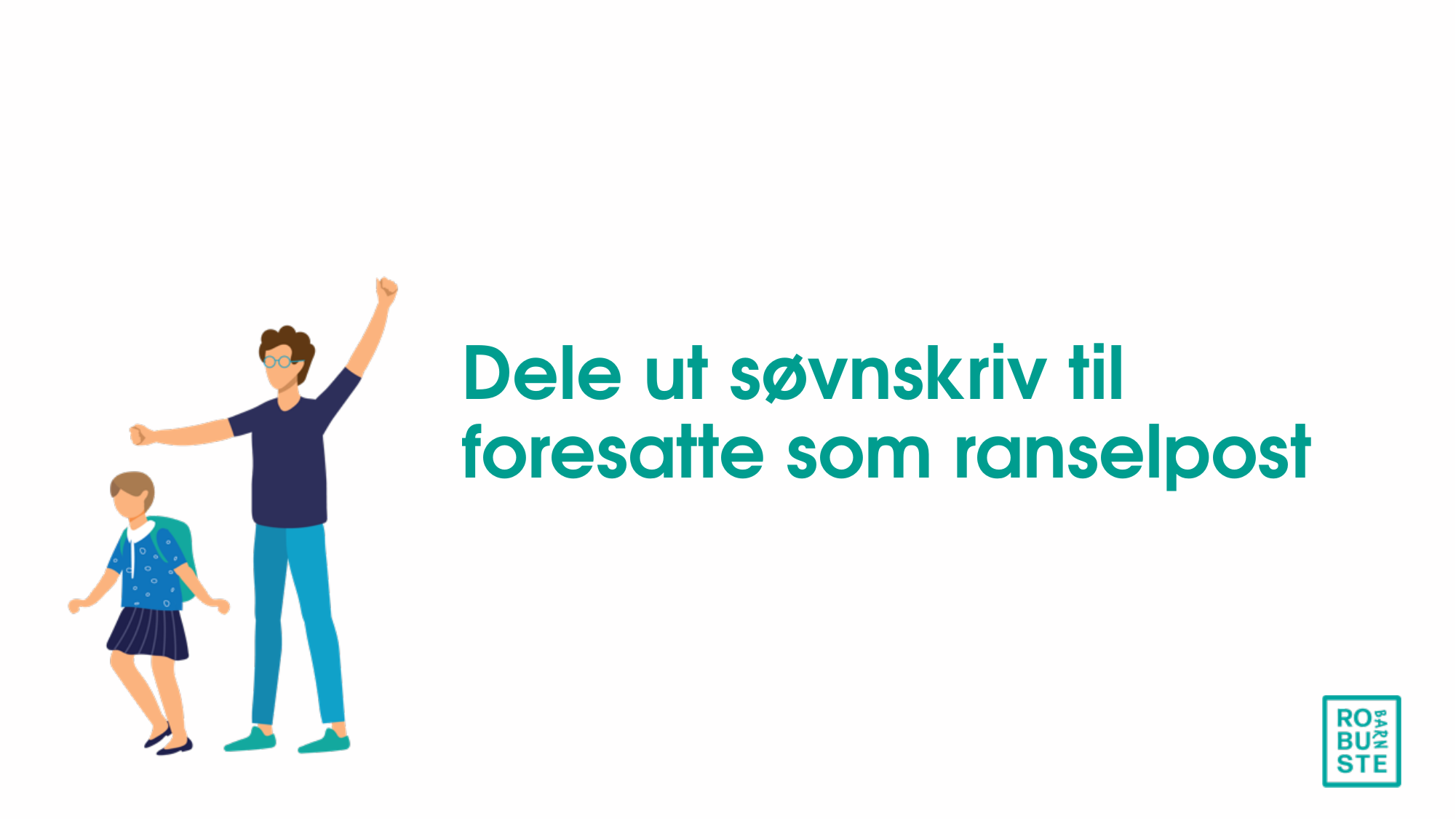

# Dele ut søvnskriv til foresatte som ranselpost